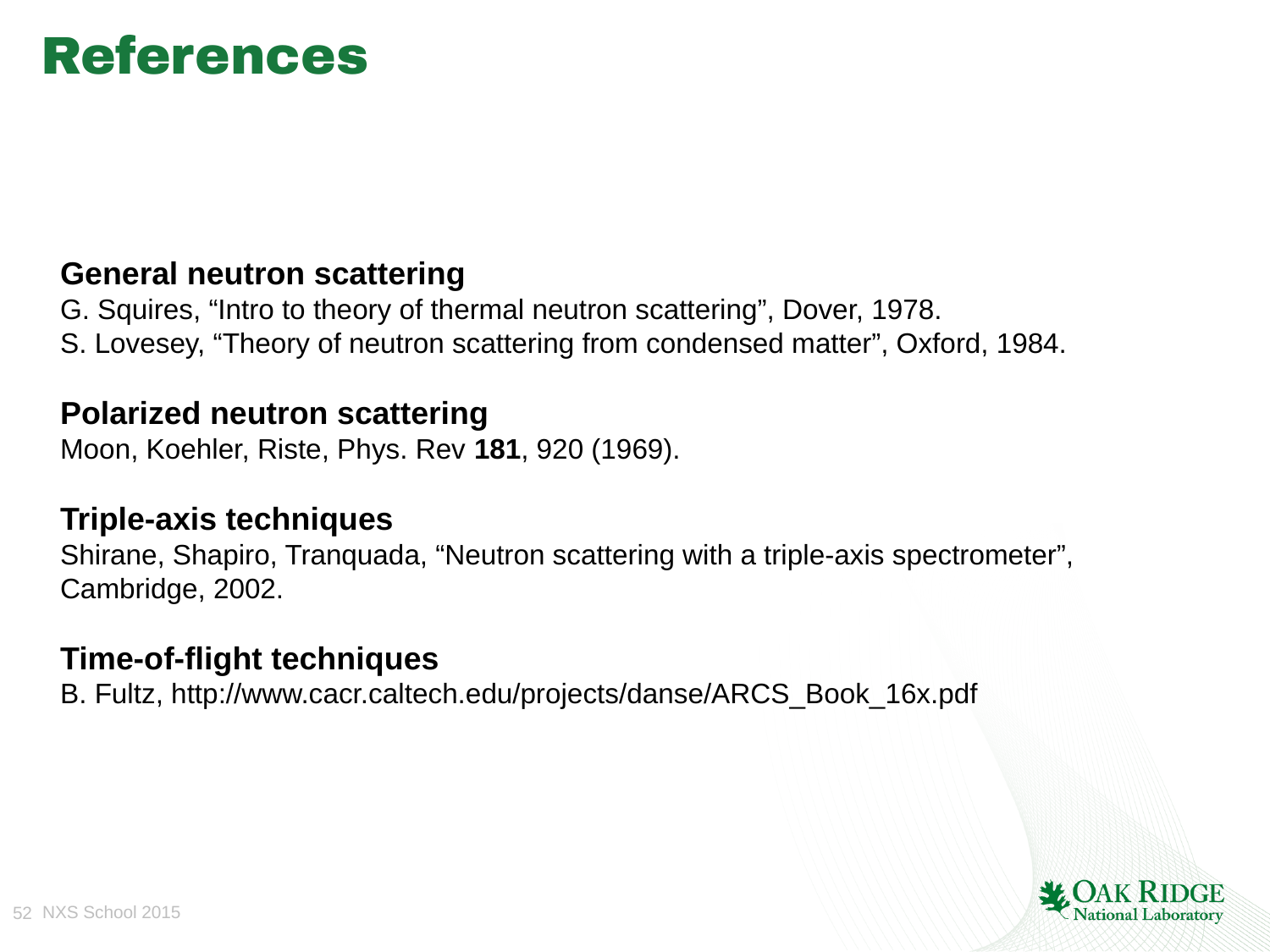

# References
General neutron scattering
G. Squires, “Intro to theory of thermal neutron scattering”, Dover, 1978.
S. Lovesey, “Theory of neutron scattering from condensed matter”, Oxford, 1984.

Polarized neutron scattering
Moon, Koehler, Riste, Phys. Rev 181, 920 (1969).

Triple-axis techniques
Shirane, Shapiro, Tranquada, “Neutron scattering with a triple-axis spectrometer”, Cambridge, 2002.

Time-of-flight techniques
B. Fultz, http://www.cacr.caltech.edu/projects/danse/ARCS_Book_16x.pdf